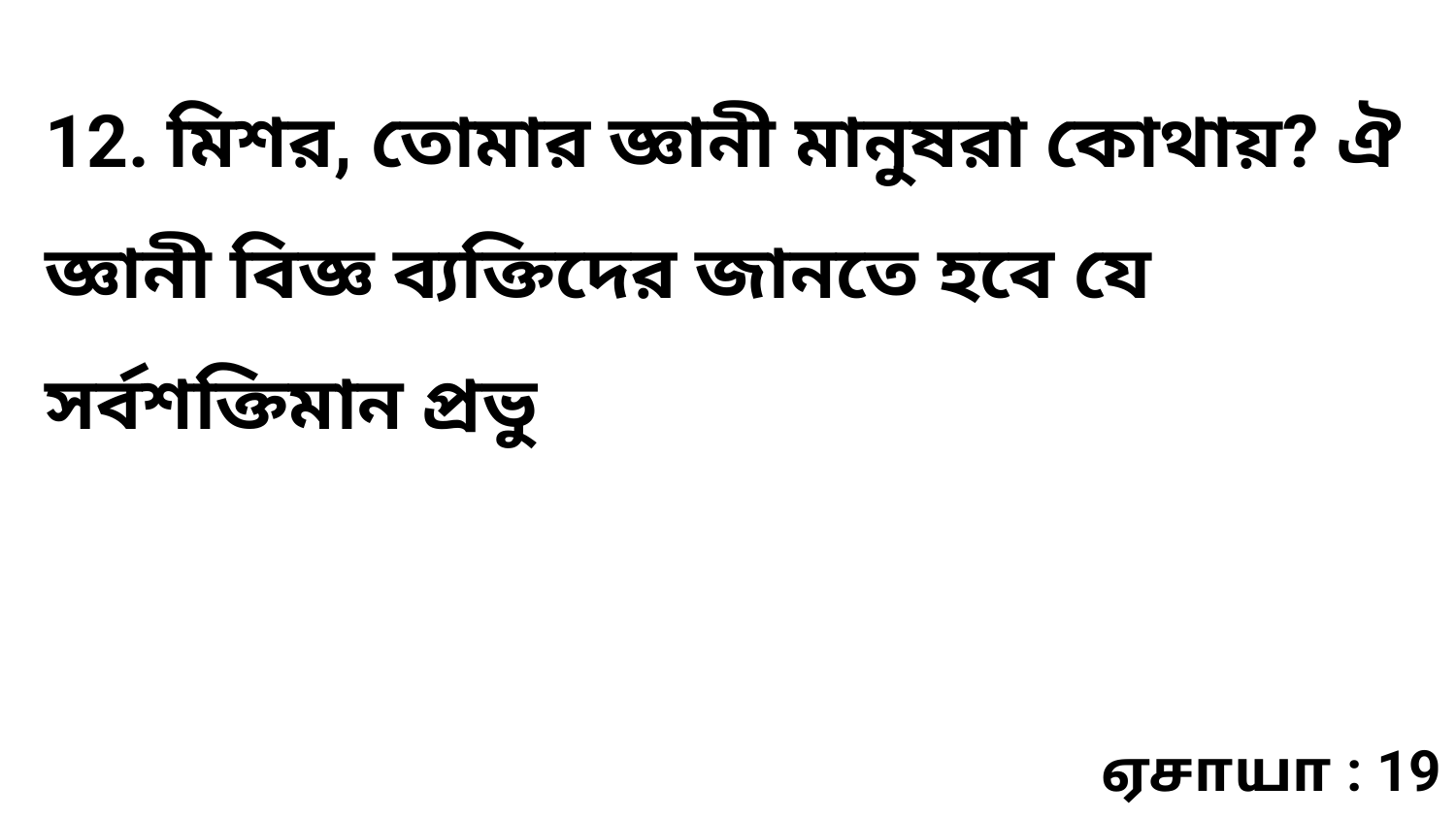

12. মিশর, তোমার জ্ঞানী মানুষরা কোথায়? ঐ জ্ঞানী বিজ্ঞ ব্যক্তিদের জানতে হবে যে সর্বশক্তিমান প্রভু
ஏசாயா : 19